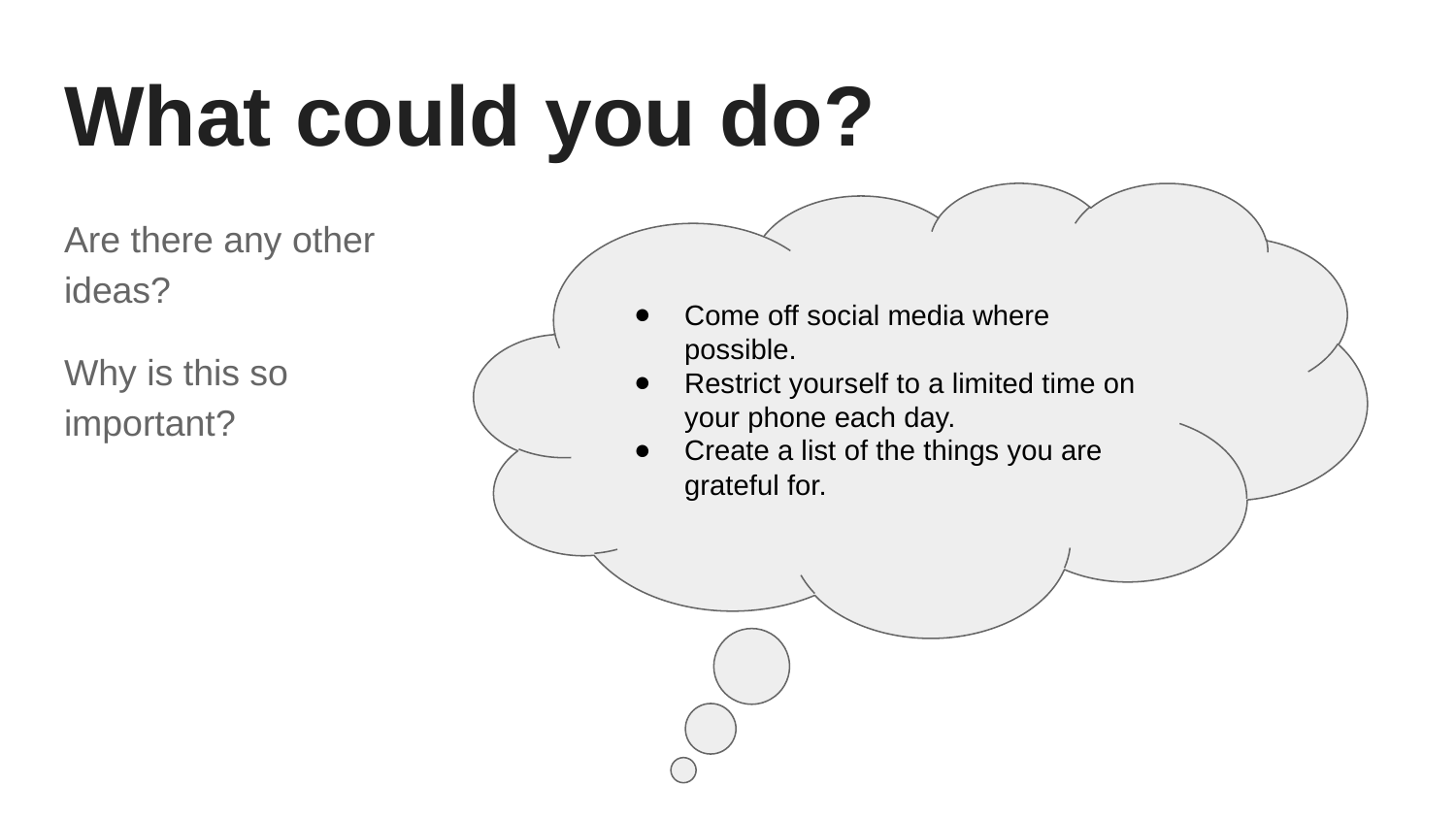

# What could you do?
Come off social media where possible.
Restrict yourself to a limited time on your phone each day.
Create a list of the things you are grateful for.
Are there any other ideas?
Why is this so important?